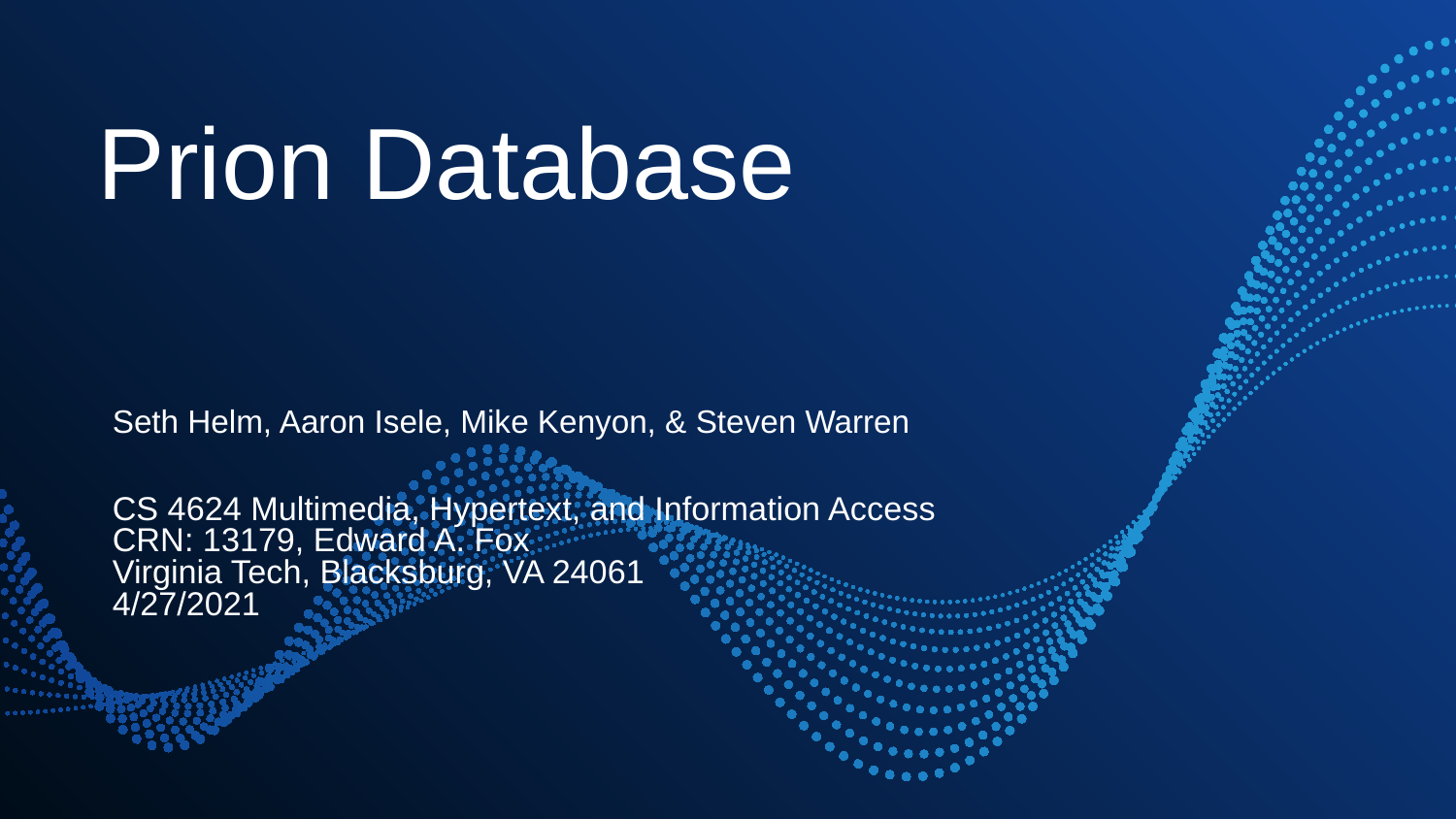

# Prion Database
Seth Helm, Aaron Isele, Mike Kenyon, & Steven Warren

CS 4624 Multimedia, Hypertext, and Information Access
CRN: 13179, Edward A. Fox
Virginia Tech, Blacksburg, VA 24061
4/27/2021